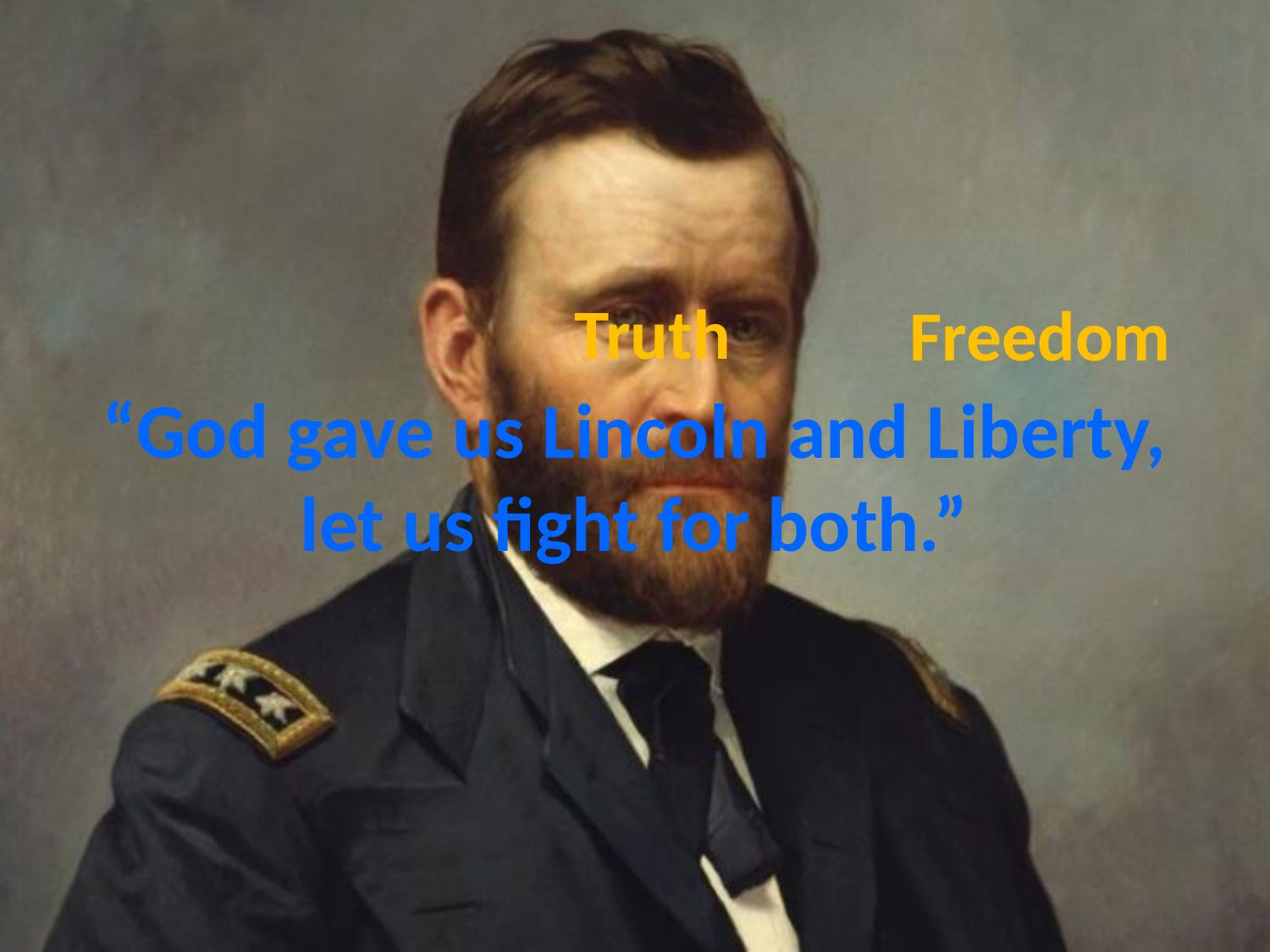

# “God gave us Lincoln and Liberty, let us fight for both.”
Truth
Freedom